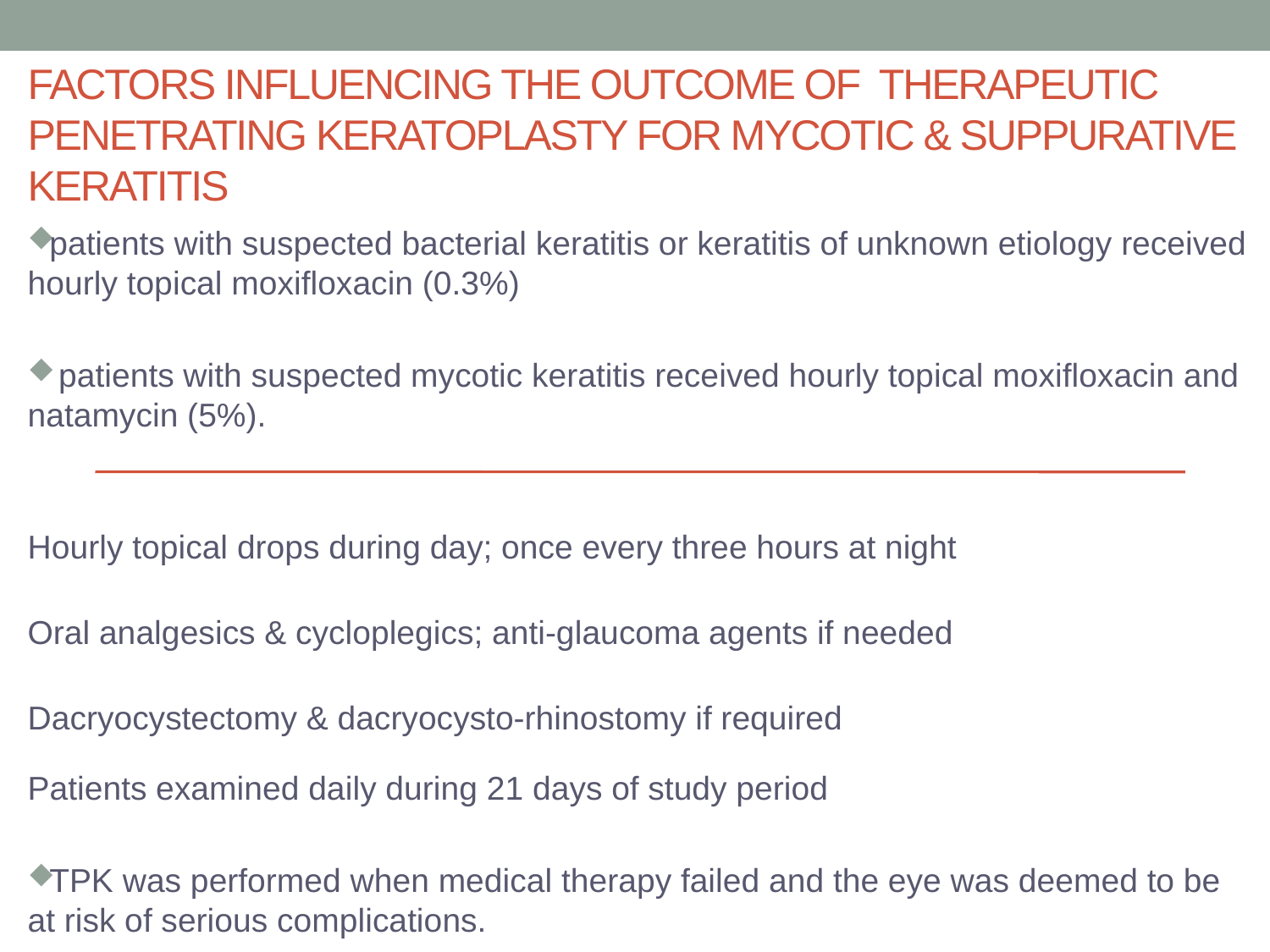

# Factors influencing the outcome of  therapeutic penetrating keratoplasty for mycotic & suppurative keratitis
patients with suspected bacterial keratitis or keratitis of unknown etiology received hourly topical moxifloxacin (0.3%)

 patients with suspected mycotic keratitis received hourly topical moxifloxacin and natamycin (5%).

Hourly topical drops during day; once every three hours at night
Oral analgesics & cycloplegics; anti-glaucoma agents if needed
Dacryocystectomy & dacryocysto-rhinostomy if required
Patients examined daily during 21 days of study period

TPK was performed when medical therapy failed and the eye was deemed to be at risk of serious complications.